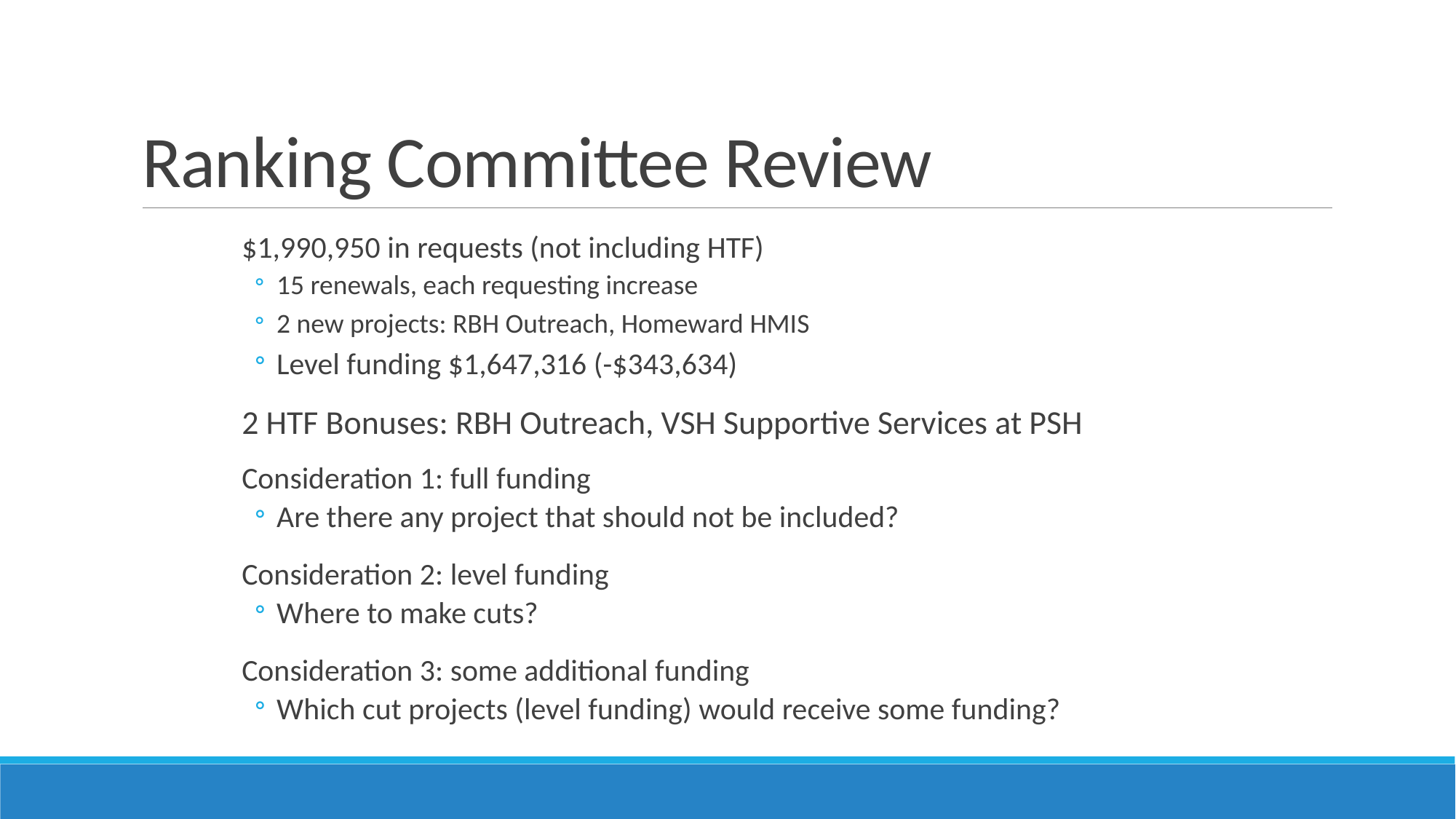

# Ranking Committee Review
$1,990,950 in requests (not including HTF)
15 renewals, each requesting increase
2 new projects: RBH Outreach, Homeward HMIS
Level funding $1,647,316 (-$343,634)
2 HTF Bonuses: RBH Outreach, VSH Supportive Services at PSH
Consideration 1: full funding
Are there any project that should not be included?
Consideration 2: level funding
Where to make cuts?
Consideration 3: some additional funding
Which cut projects (level funding) would receive some funding?